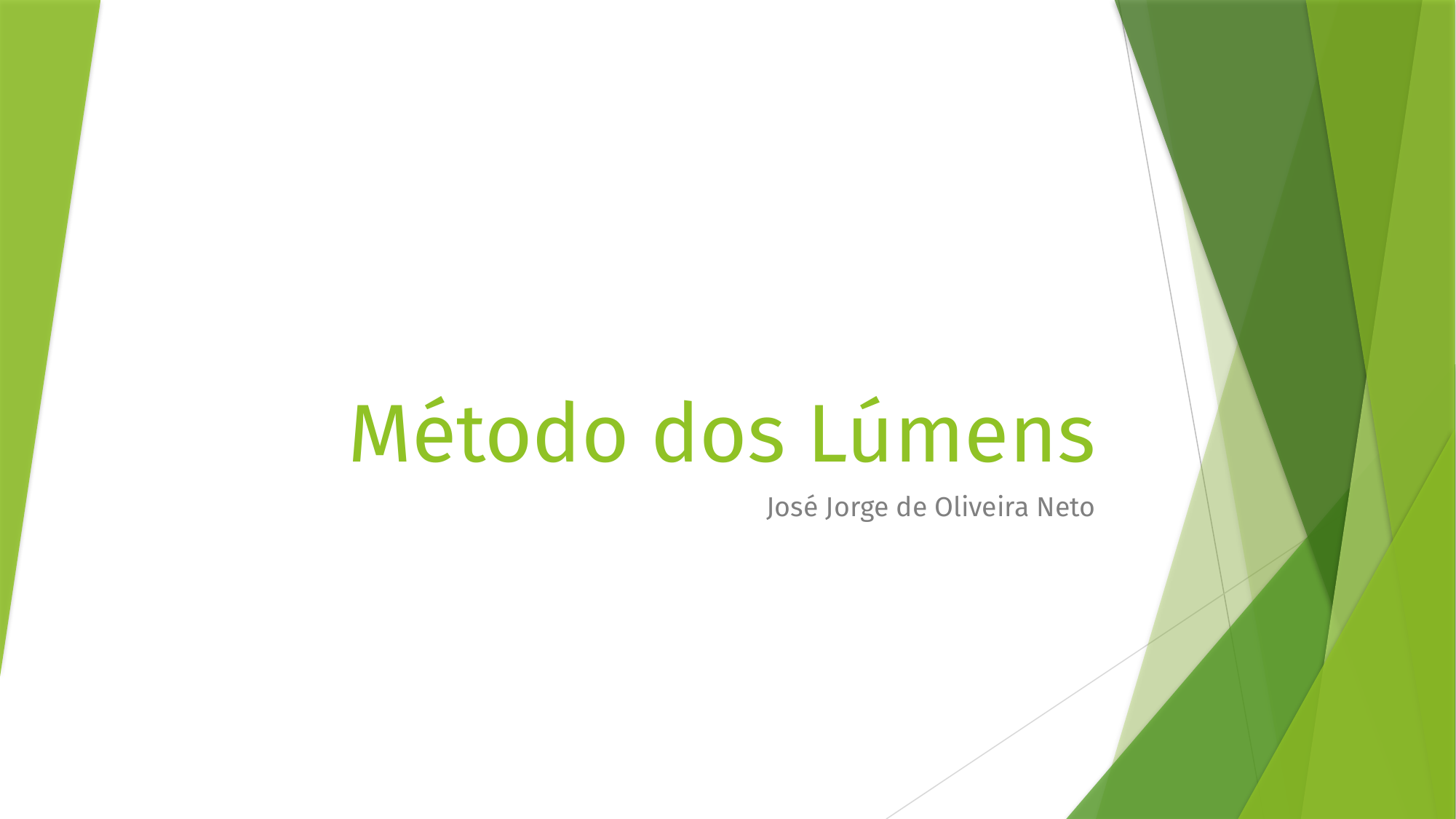

# Método dos Lúmens
José Jorge de Oliveira Neto